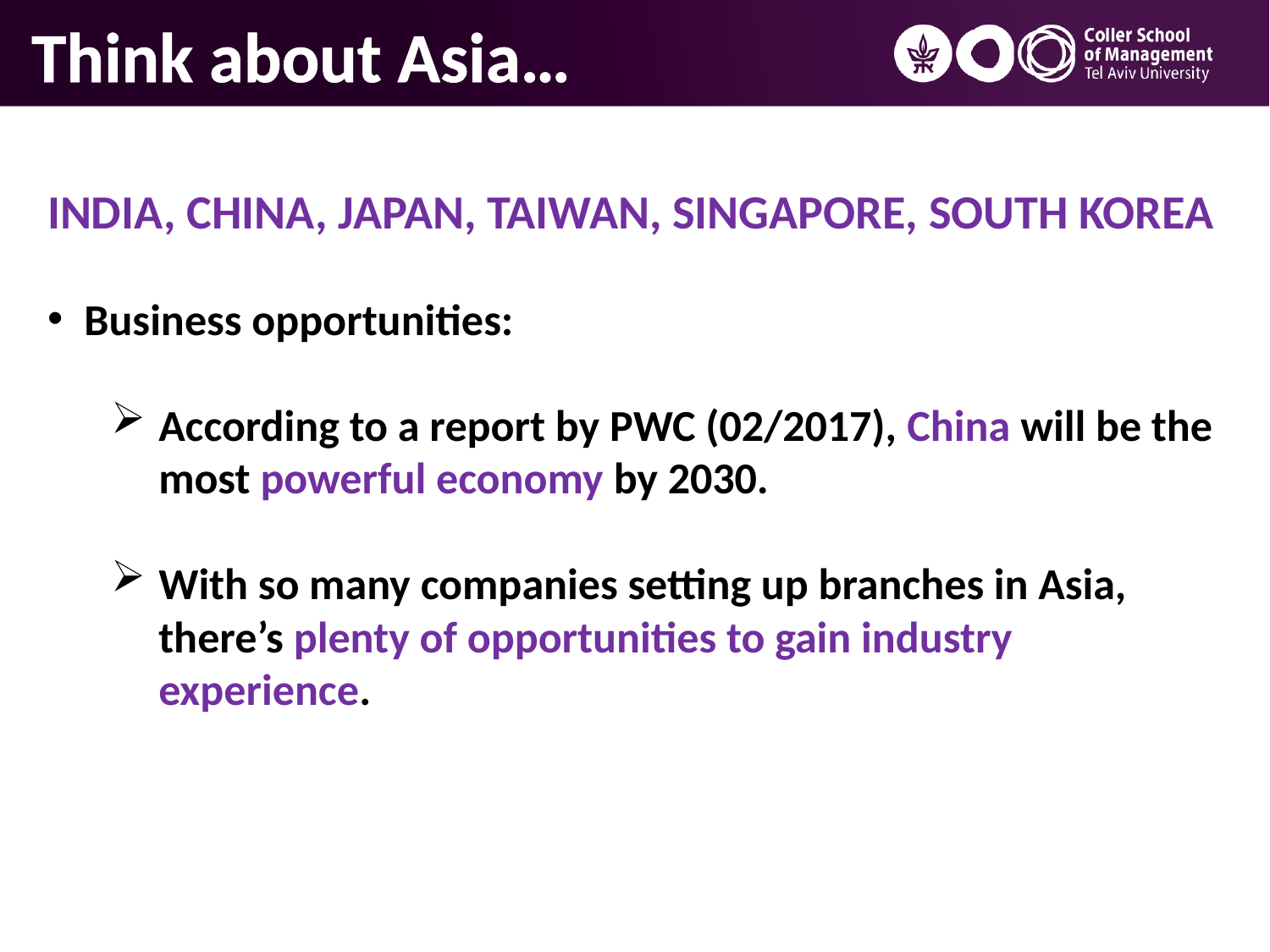

Think about Asia…
INDIA, CHINA, JAPAN, TAIWAN, SINGAPORE, SOUTH KOREA

Business opportunities:

According to a report by PWC (02/2017), China will be the most powerful economy by 2030.

With so many companies setting up branches in Asia, there’s plenty of opportunities to gain industry experience.